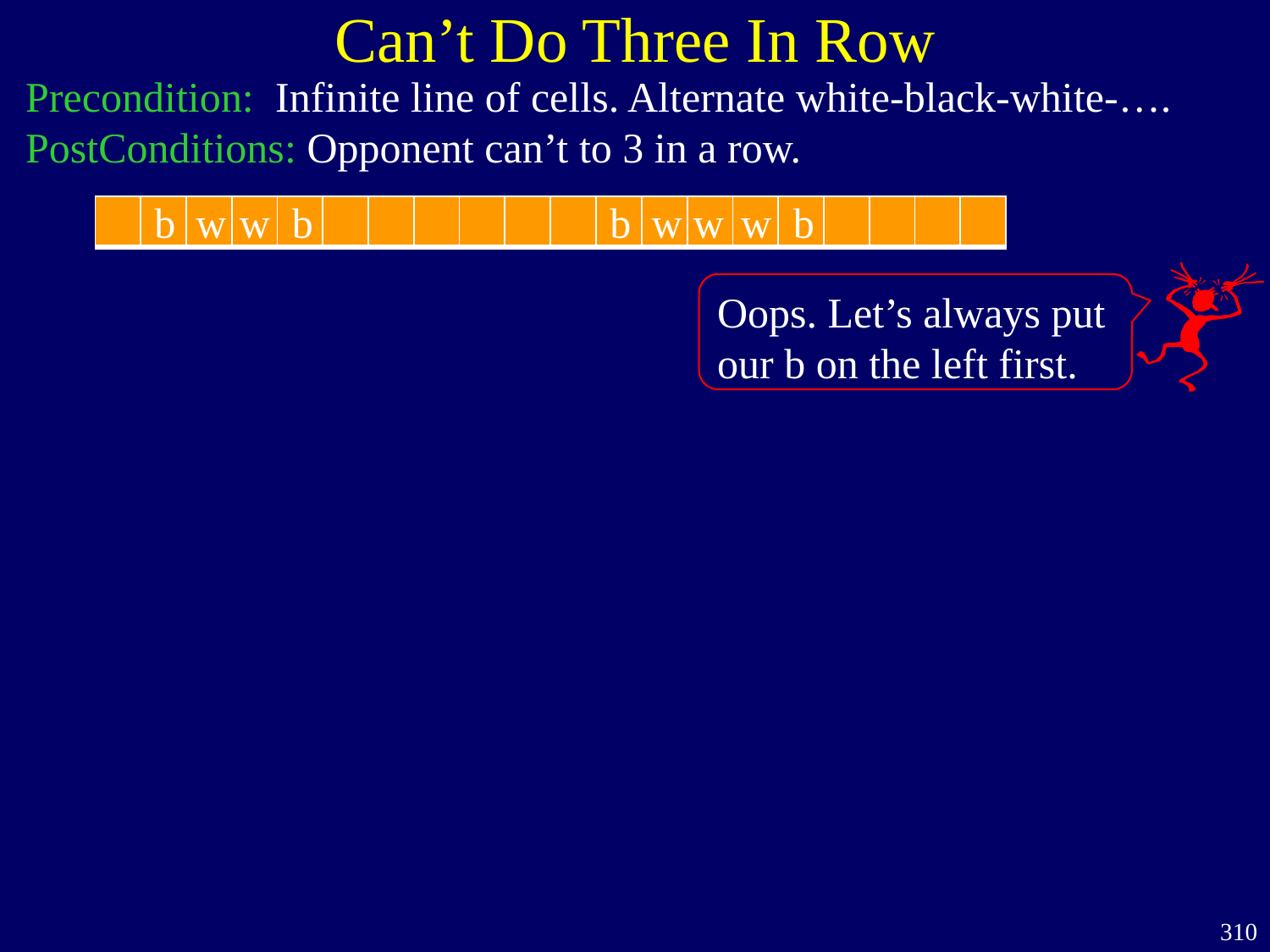

Can’t Do Three In Row
Precondition:  Infinite line of cells. Alternate white-black-white-….
PostConditions: Opponent can’t to 3 in a row.
b
w
w
b
b
w
w
w
b
|  |  |  |  |  |  |  |  |  |  |
| --- | --- | --- | --- | --- | --- | --- | --- | --- | --- |
|  |  |  |  |  |  |  |  |  |  |
| --- | --- | --- | --- | --- | --- | --- | --- | --- | --- |

Oops. Let’s always put our b on the left first.